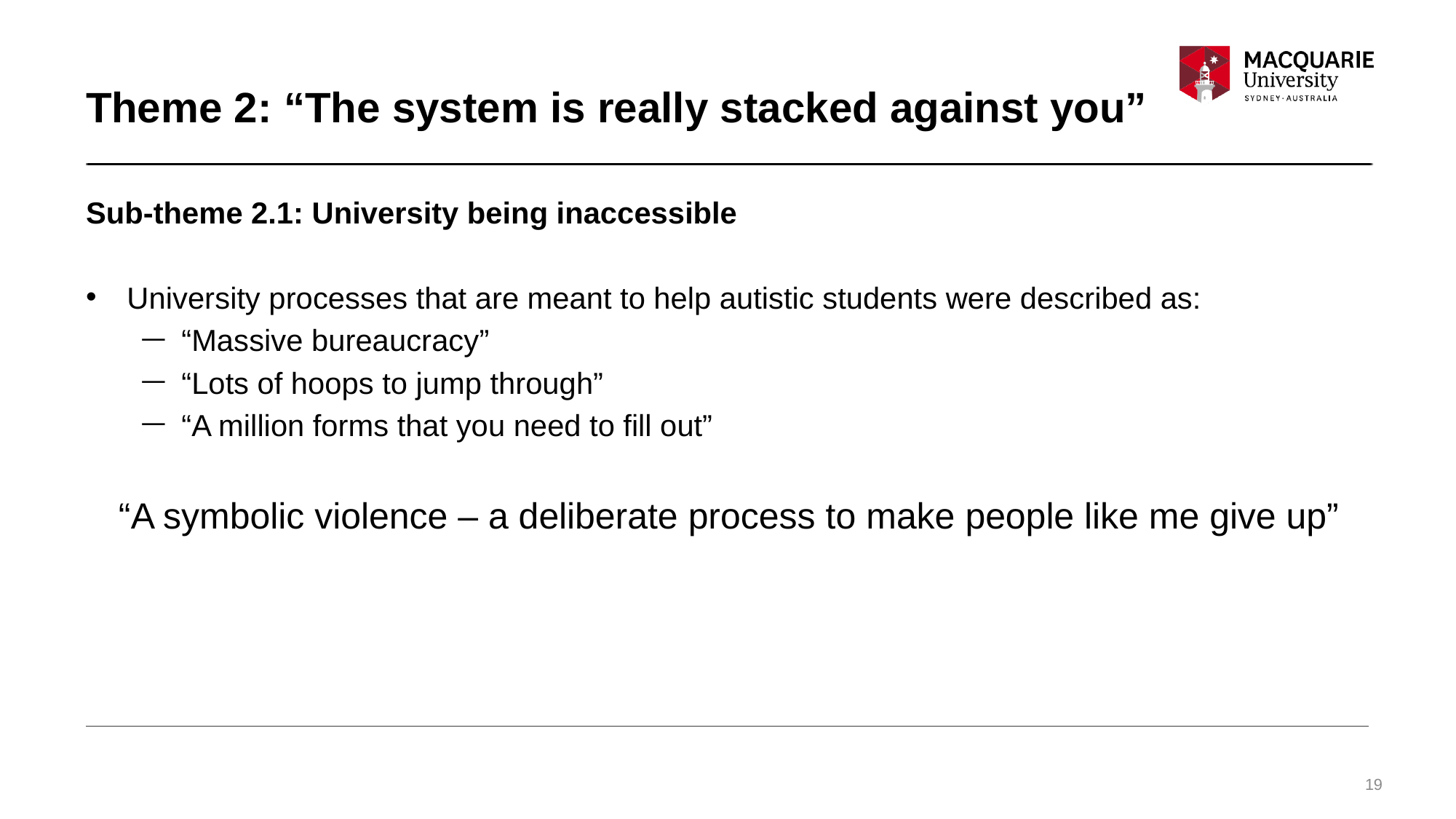

# Theme 2: “The system is really stacked against you”
Sub-theme 2.1: University being inaccessible

University processes that are meant to help autistic students were described as:
“Massive bureaucracy”
“Lots of hoops to jump through”
“A million forms that you need to fill out”

“A symbolic violence – a deliberate process to make people like me give up”
19